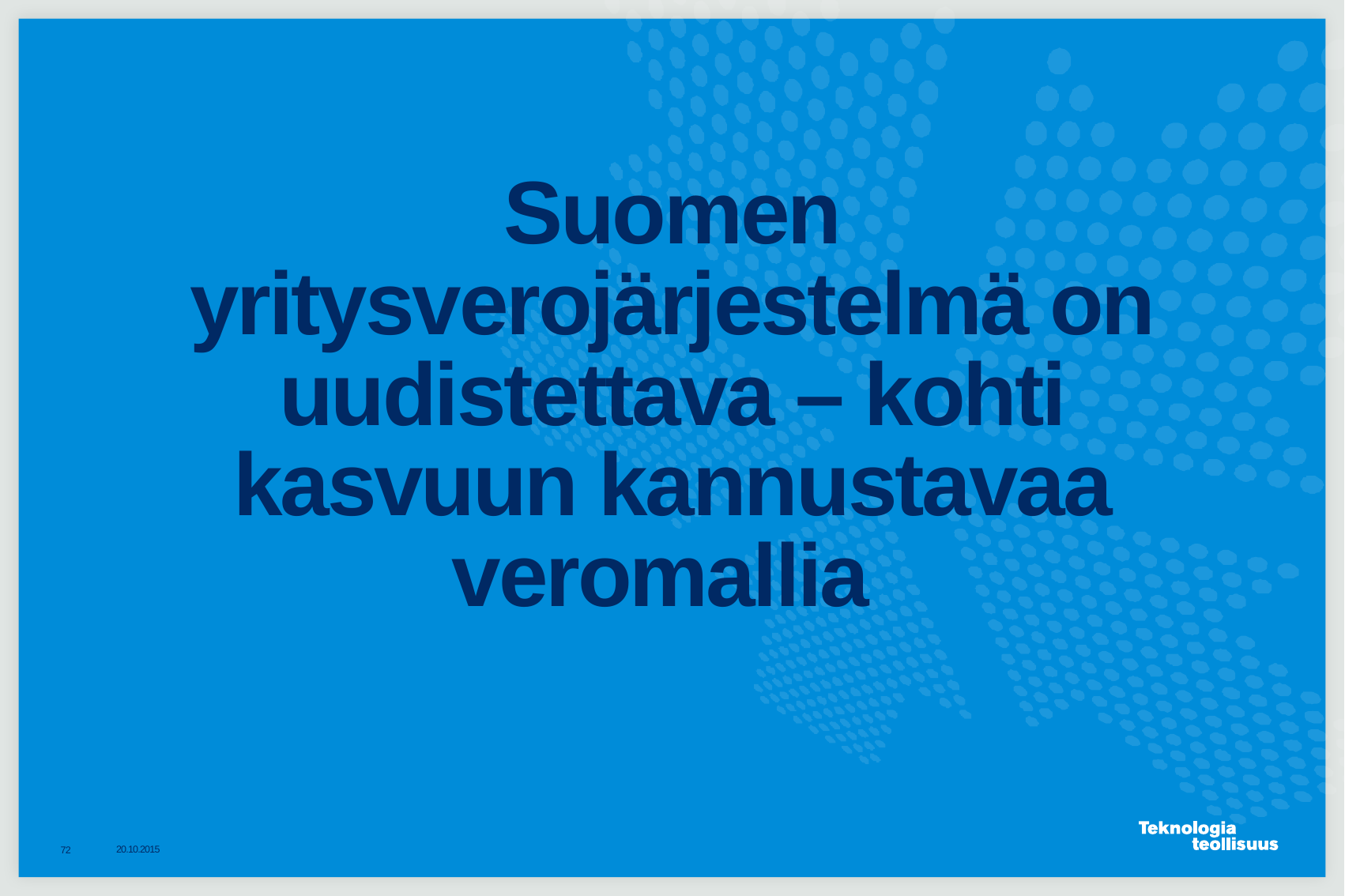

# Suomen yritysverojärjestelmä on uudistettava – kohti kasvuun kannustavaa veromallia
20.10.2015
72